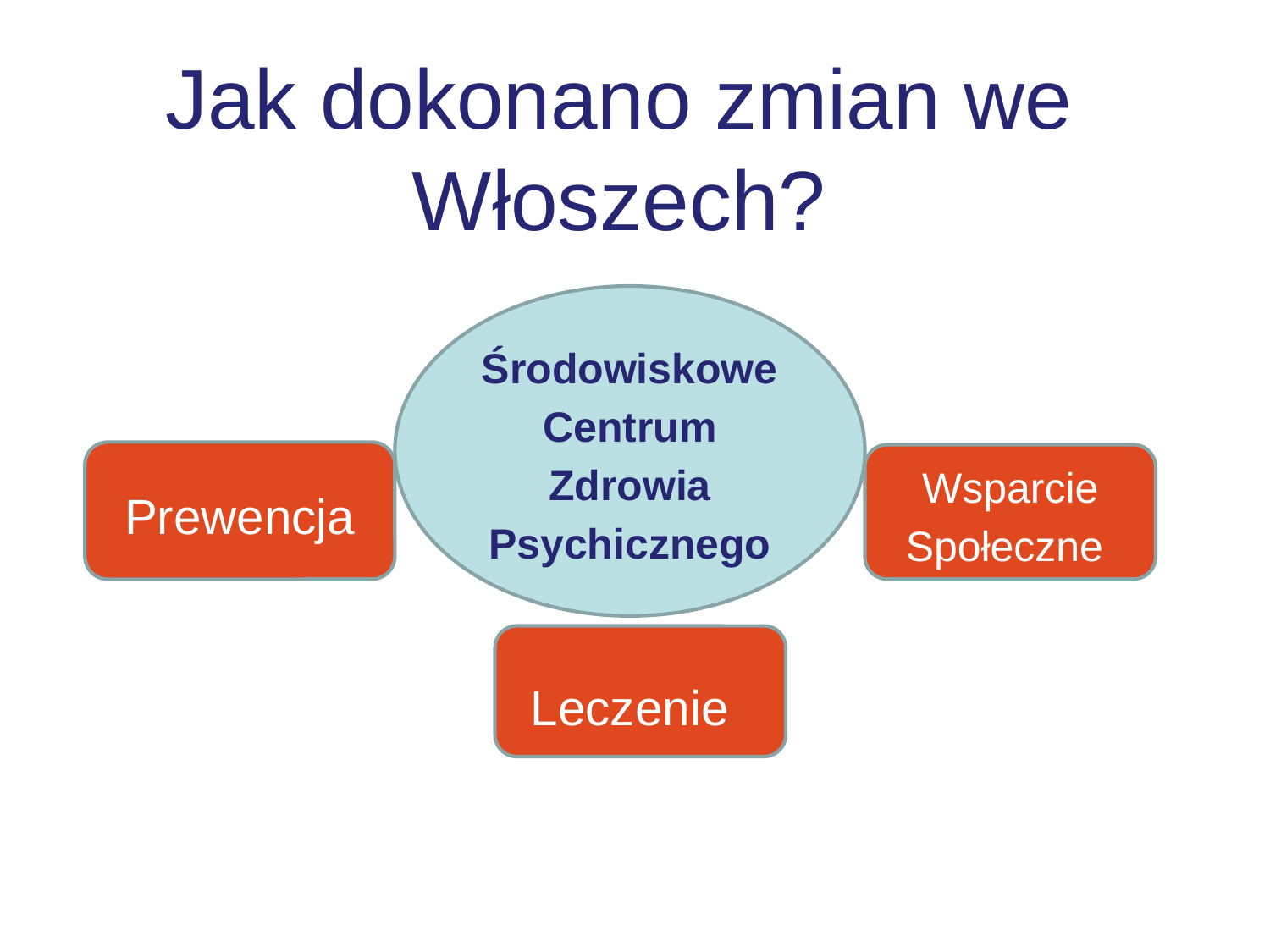

# Jak dokonano zmian we Włoszech?
Środowiskowe Centrum Zdrowia Psychicznego
Prewencja
Wsparcie Społeczne
Leczenie